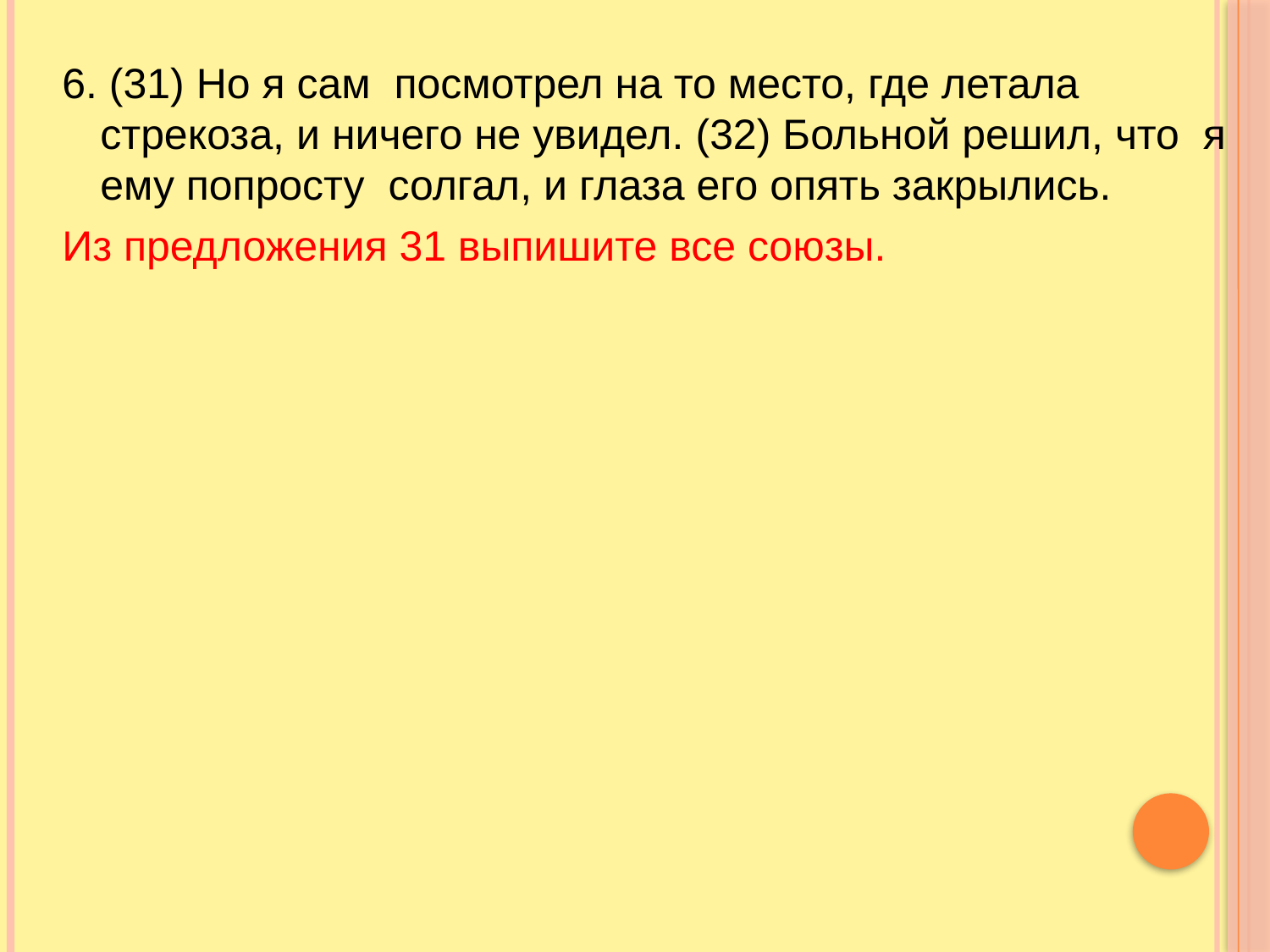

6. (31) Но я сам  посмотрел на то место, где летала стрекоза, и ничего не увидел. (32) Больной решил, что  я ему попросту  солгал, и глаза его опять закрылись.
Из предложения 31 выпишите все союзы.